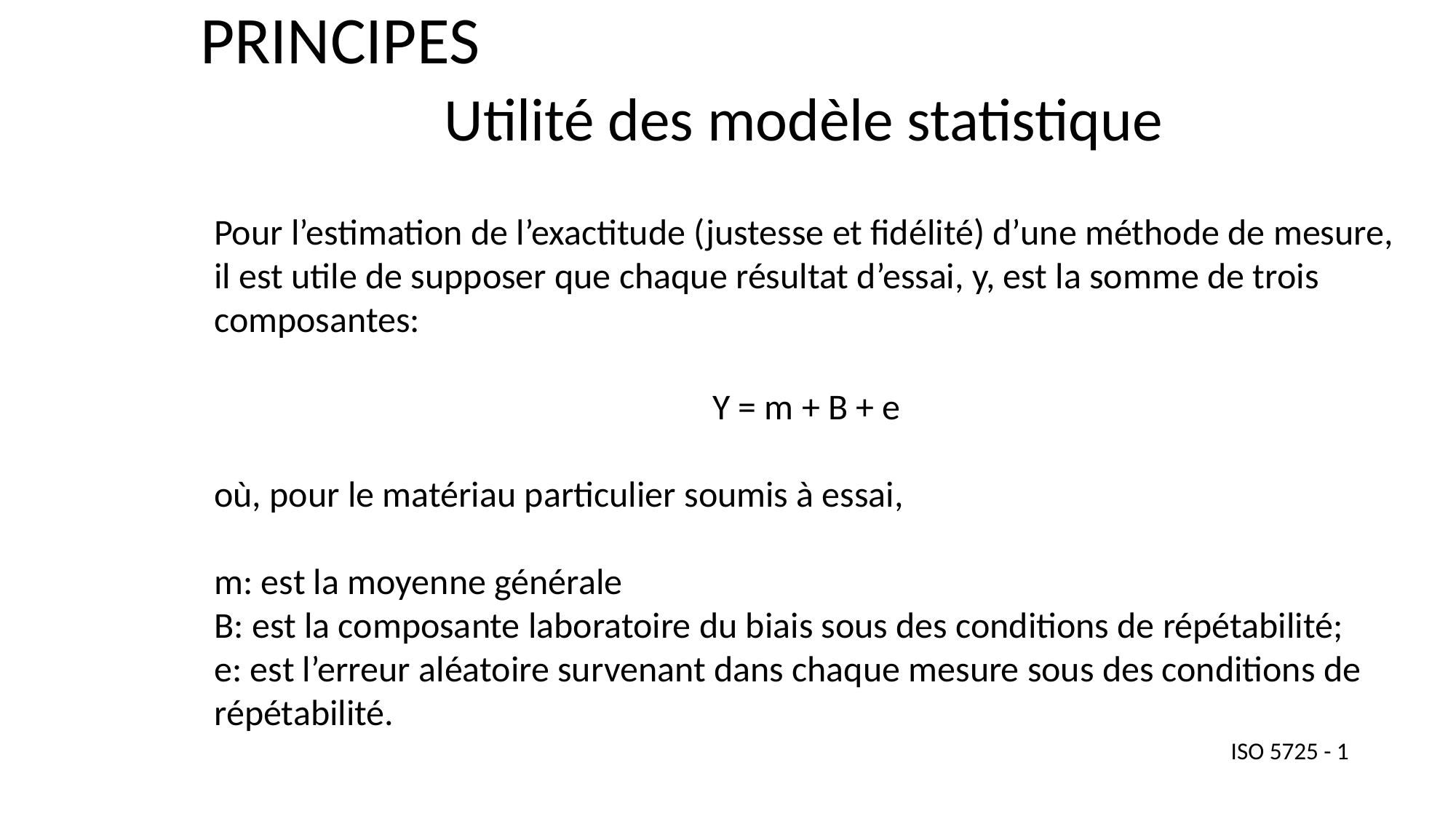

# PRINCIPES
Utilité des modèle statistique
Pour l’estimation de l’exactitude (justesse et fidélité) d’une méthode de mesure, il est utile de supposer que chaque résultat d’essai, y, est la somme de trois composantes:

Y = m + B + e

où, pour le matériau particulier soumis à essai,

m: est la moyenne générale
B: est la composante laboratoire du biais sous des conditions de répétabilité;
e: est l’erreur aléatoire survenant dans chaque mesure sous des conditions de répétabilité.
ISO 5725 - 1